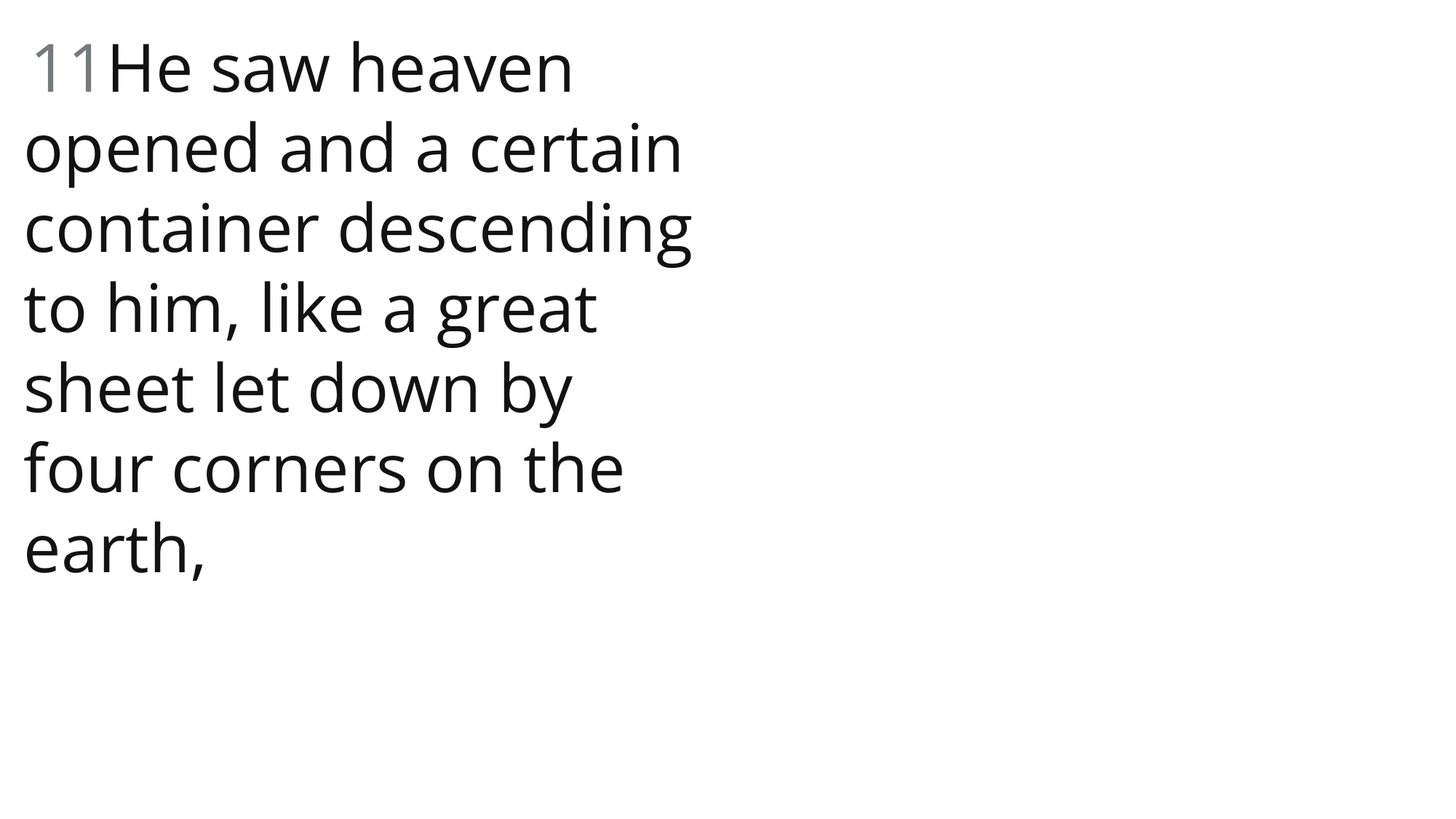

11He saw heaven opened and a certain container descending to him, like a great sheet let down by four corners on the earth,